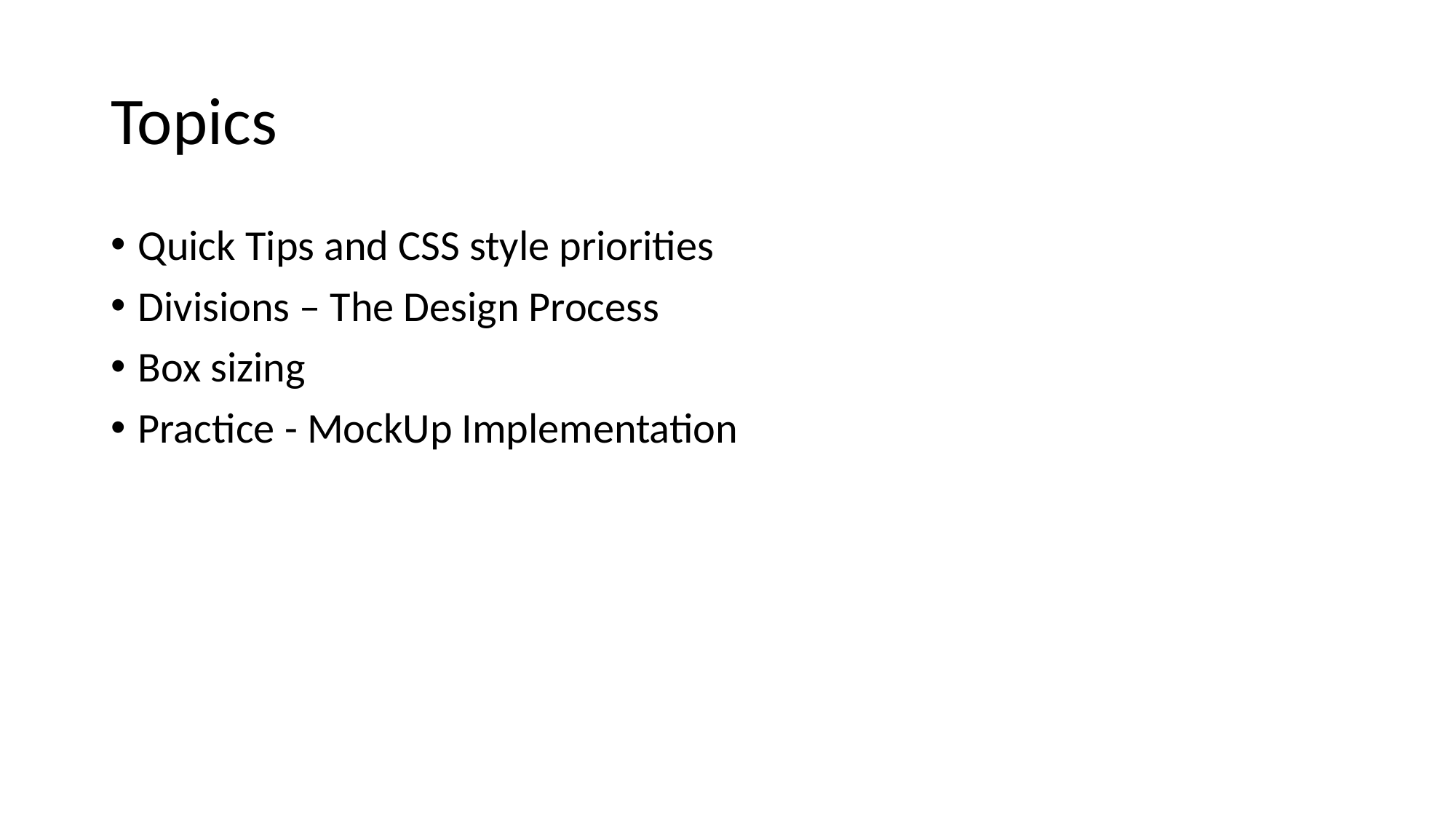

# Topics
Quick Tips and CSS style priorities
Divisions – The Design Process
Box sizing
Practice - MockUp Implementation